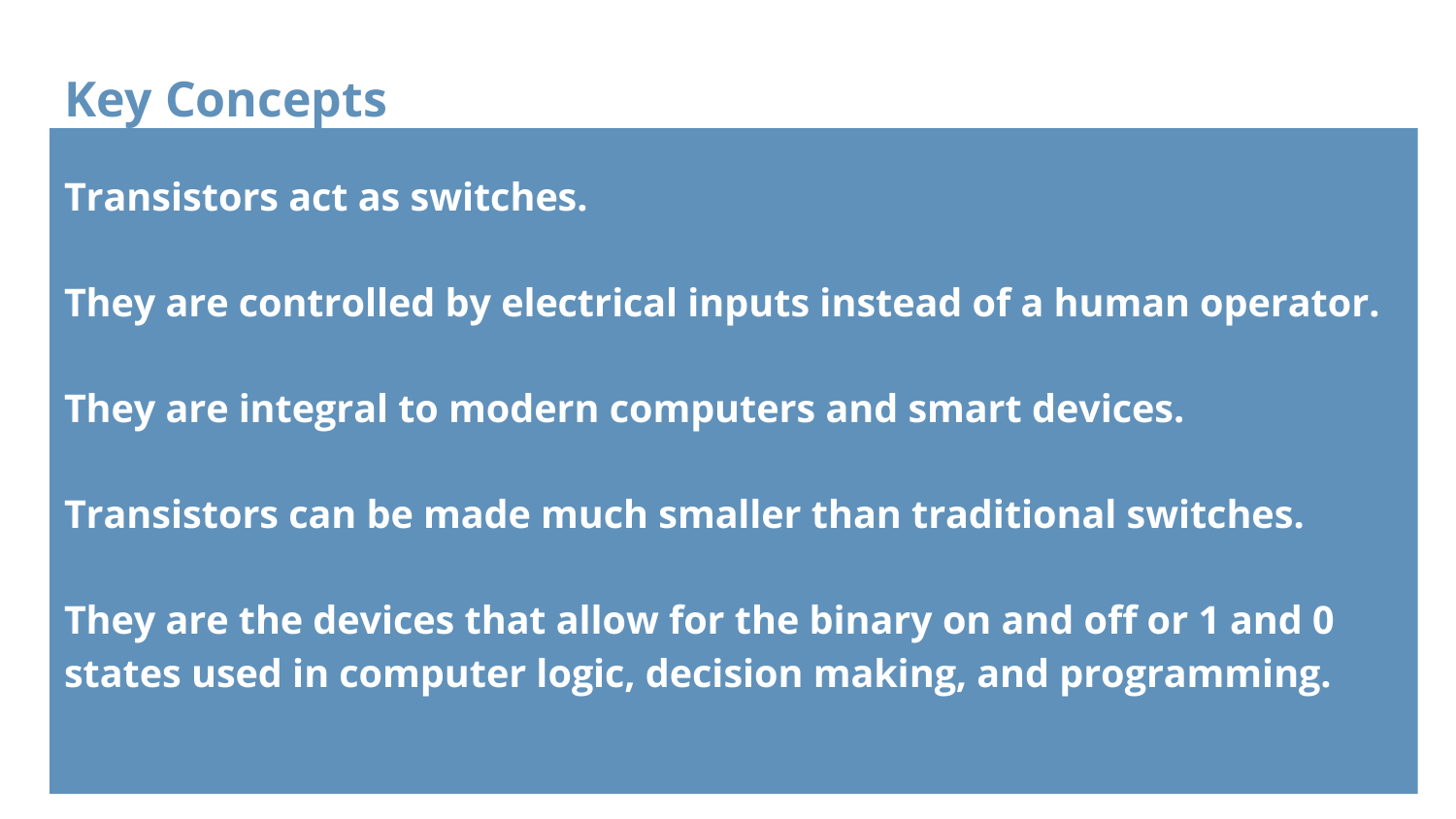

# Key Concepts

Transistors act as switches.

They are controlled by electrical inputs instead of a human operator.

They are integral to modern computers and smart devices.

Transistors can be made much smaller than traditional switches.

They are the devices that allow for the binary on and off or 1 and 0 states used in computer logic, decision making, and programming.